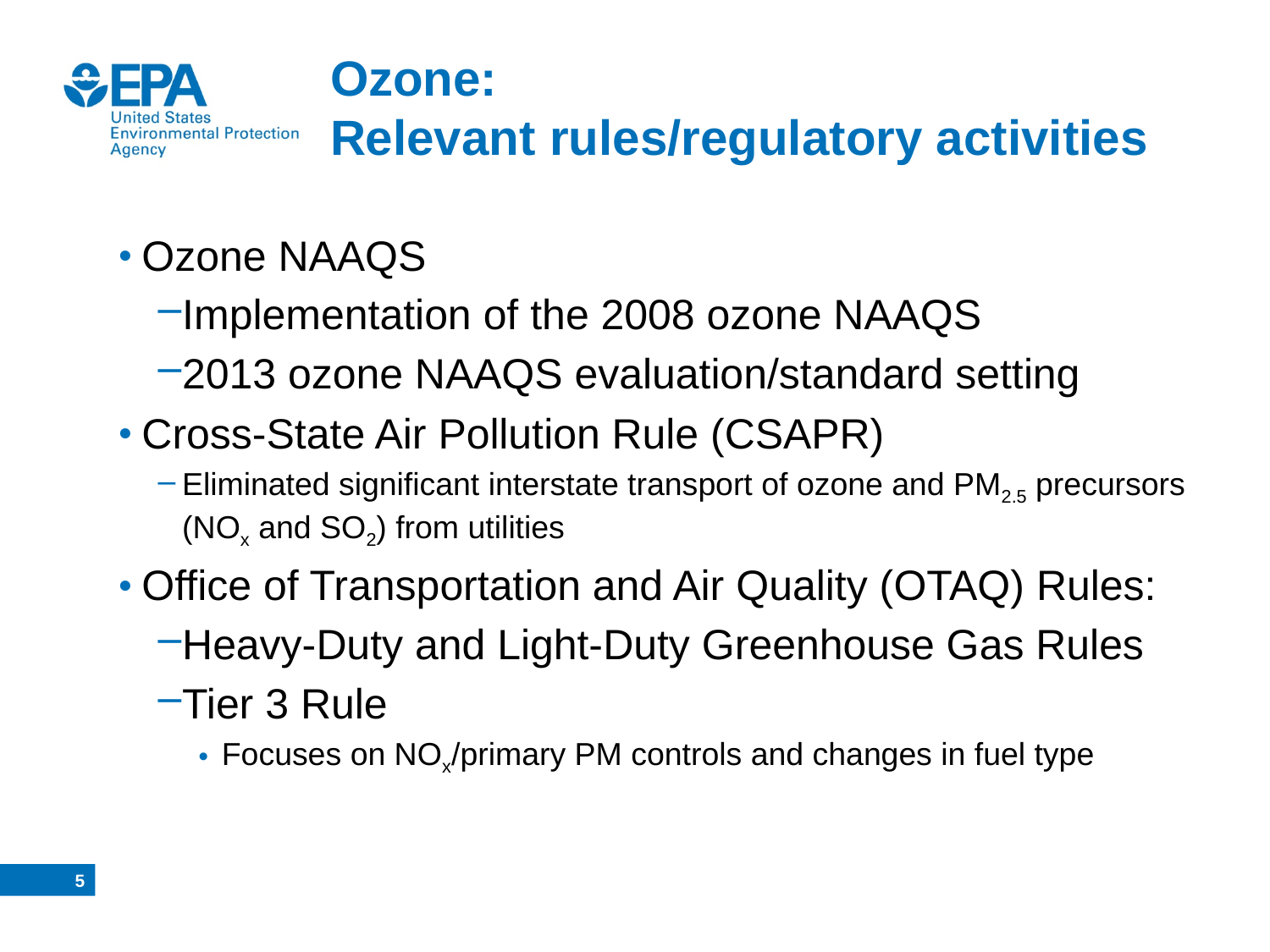

# Ozone: Relevant rules/regulatory activities
Ozone NAAQS
Implementation of the 2008 ozone NAAQS
2013 ozone NAAQS evaluation/standard setting
Cross-State Air Pollution Rule (CSAPR)
Eliminated significant interstate transport of ozone and PM2.5 precursors (NOx and SO2) from utilities
Office of Transportation and Air Quality (OTAQ) Rules:
Heavy-Duty and Light-Duty Greenhouse Gas Rules
Tier 3 Rule
Focuses on NOx/primary PM controls and changes in fuel type

5